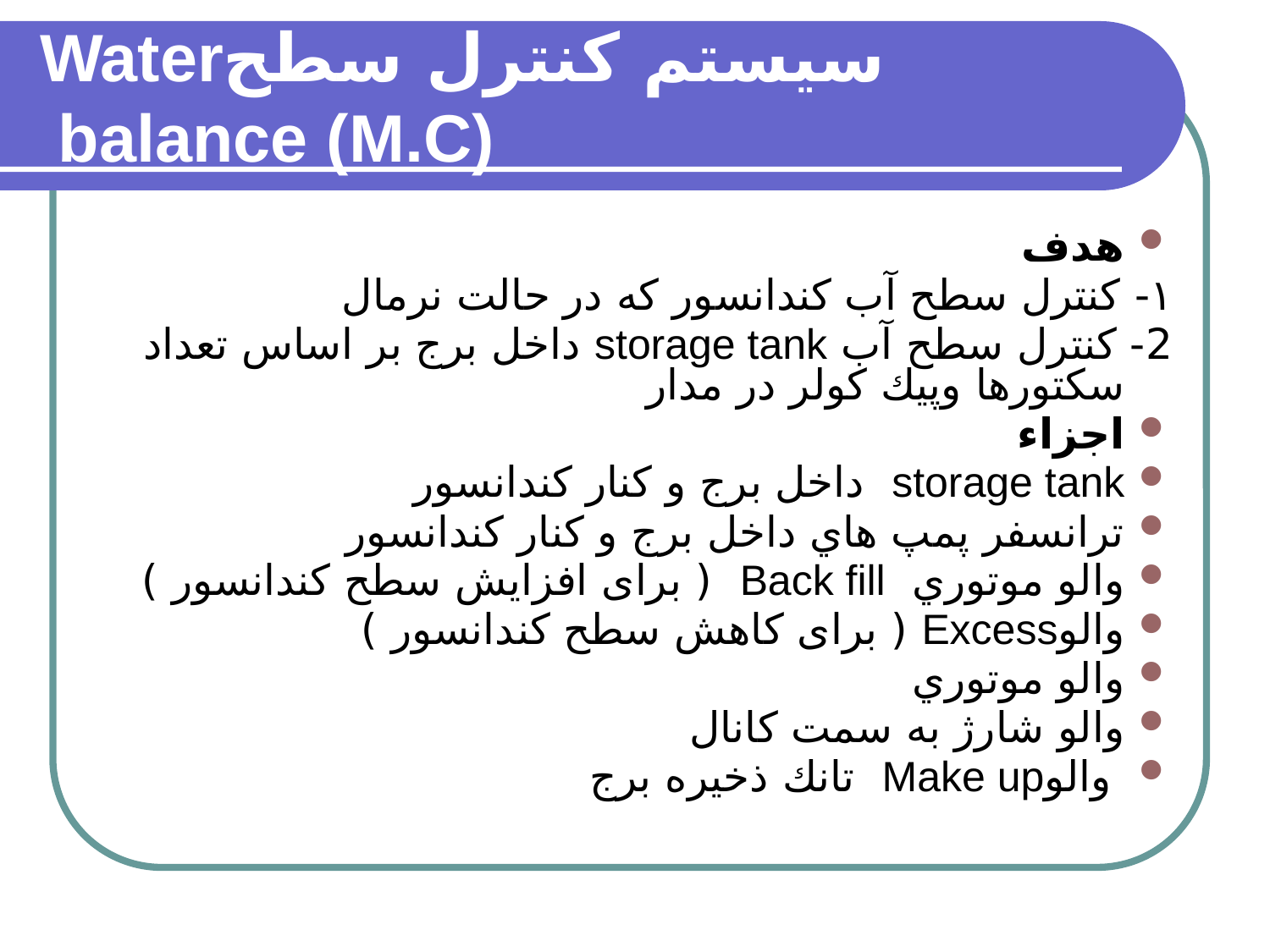

# سيستم كنترل سطحWater balance (M.C)
هدف
١- كنترل سطح آب كندانسور كه در حالت نرمال
2- كنترل سطح آب storage tank داخل برج بر اساس تعداد سكتورها وپيك كولر در مدار
اجزاء
storage tank  داخل برج و کنار کندانسور
ترانسفر پمپ هاي داخل برج و كنار كندانسور
والو موتوري  Back fill  ( برای افزايش سطح کندانسور )
والوExcess ( برای کاهش سطح کندانسور )
والو موتوري
والو شارژ به سمت كانال
 والوMake up  تانك ذخيره برج